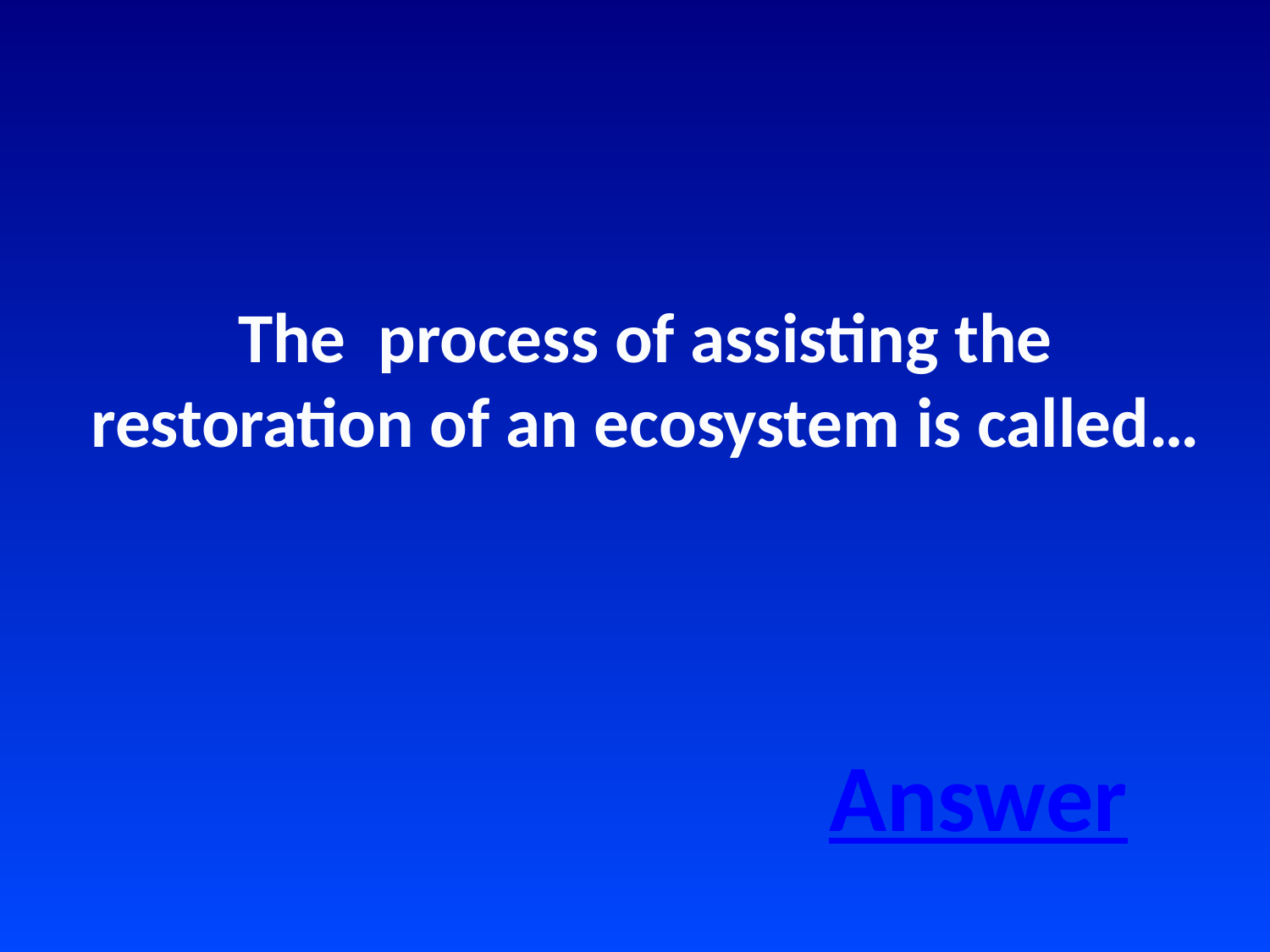

The  process of assisting the restoration of an ecosystem is called…

Answer